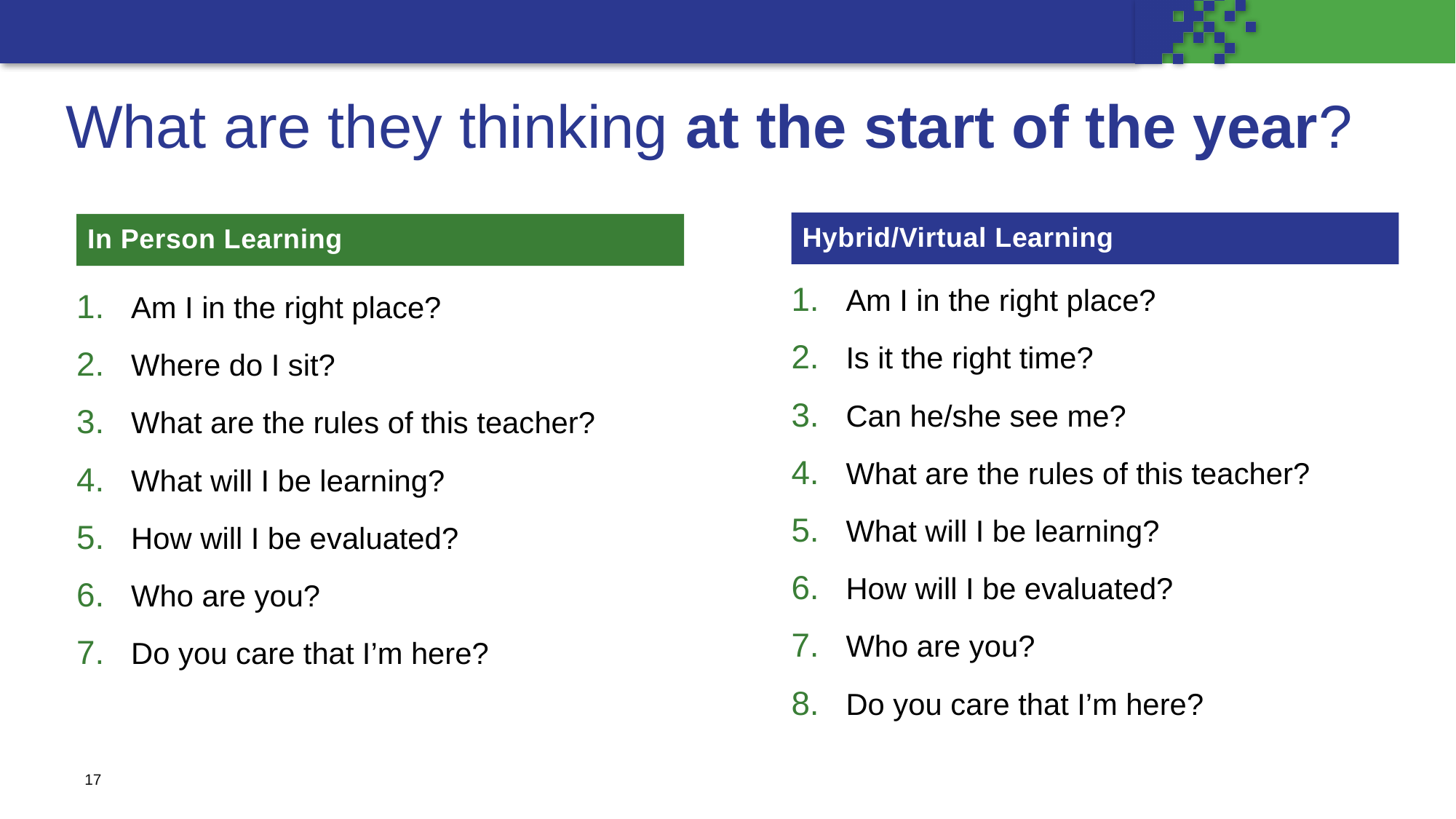

# What are they thinking at the start of the year?
Hybrid/Virtual Learning
In Person Learning
Am I in the right place?
Is it the right time?
Can he/she see me?
What are the rules of this teacher?
What will I be learning?
How will I be evaluated?
Who are you?
Do you care that I’m here?
Am I in the right place?
Where do I sit?
What are the rules of this teacher?
What will I be learning?
How will I be evaluated?
Who are you?
Do you care that I’m here?
17